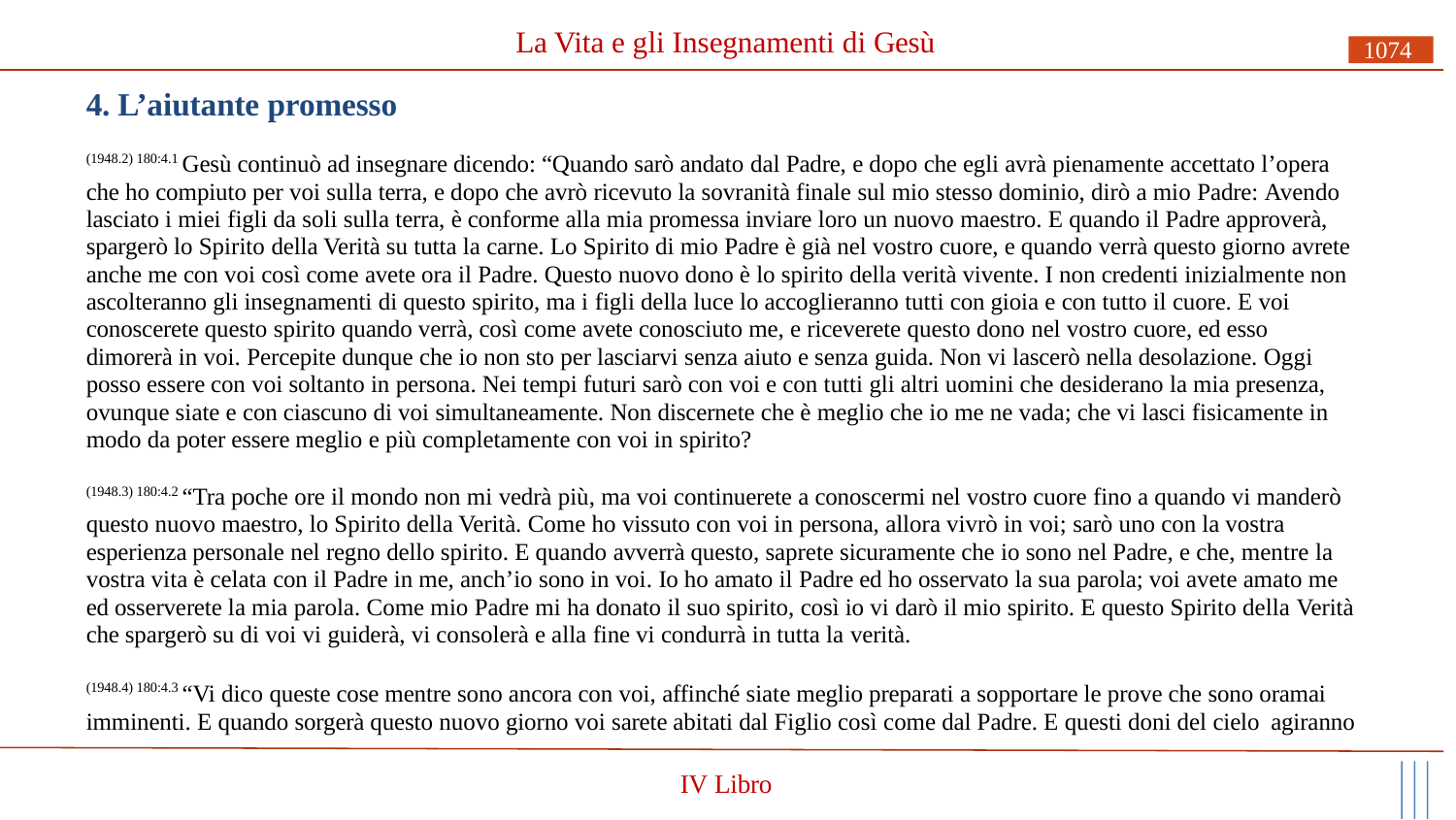

# La Vita e gli Insegnamenti di Gesù
1074

4. L’aiutante promesso
(1948.2) 180:4.1 Gesù continuò ad insegnare dicendo: “Quando sarò andato dal Padre, e dopo che egli avrà pienamente accettato l’opera  che ho compiuto per voi sulla terra, e dopo che avrò ricevuto la sovranità finale sul mio stesso dominio, dirò a mio Padre: Avendo  lasciato i miei figli da soli sulla terra, è conforme alla mia promessa inviare loro un nuovo maestro. E quando il Padre approverà,  spargerò lo Spirito della Verità su tutta la carne. Lo Spirito di mio Padre è già nel vostro cuore, e quando verrà questo giorno avrete  anche me con voi così come avete ora il Padre. Questo nuovo dono è lo spirito della verità vivente. I non credenti inizialmente non  ascolteranno gli insegnamenti di questo spirito, ma i figli della luce lo accoglieranno tutti con gioia e con tutto il cuore. E voi  conoscerete questo spirito quando verrà, così come avete conosciuto me, e riceverete questo dono nel vostro cuore, ed esso  dimorerà in voi. Percepite dunque che io non sto per lasciarvi senza aiuto e senza guida. Non vi lascerò nella desolazione. Oggi  posso essere con voi soltanto in persona. Nei tempi futuri sarò con voi e con tutti gli altri uomini che desiderano la mia presenza,  ovunque siate e con ciascuno di voi simultaneamente. Non discernete che è meglio che io me ne vada; che vi lasci fisicamente in  modo da poter essere meglio e più completamente con voi in spirito?

(1948.3) 180:4.2 “Tra poche ore il mondo non mi vedrà più, ma voi continuerete a conoscermi nel vostro cuore fino a quando vi manderò  questo nuovo maestro, lo Spirito della Verità. Come ho vissuto con voi in persona, allora vivrò in voi; sarò uno con la vostra  esperienza personale nel regno dello spirito. E quando avverrà questo, saprete sicuramente che io sono nel Padre, e che, mentre la  vostra vita è celata con il Padre in me, anch’io sono in voi. Io ho amato il Padre ed ho osservato la sua parola; voi avete amato me  ed osserverete la mia parola. Come mio Padre mi ha donato il suo spirito, così io vi darò il mio spirito. E questo Spirito della Verità  che spargerò su di voi vi guiderà, vi consolerà e alla fine vi condurrà in tutta la verità.

(1948.4) 180:4.3 “Vi dico queste cose mentre sono ancora con voi, affinché siate meglio preparati a sopportare le prove che sono oramai  imminenti. E quando sorgerà questo nuovo giorno voi sarete abitati dal Figlio così come dal Padre. E questi doni del cielo agiranno

IV Libro